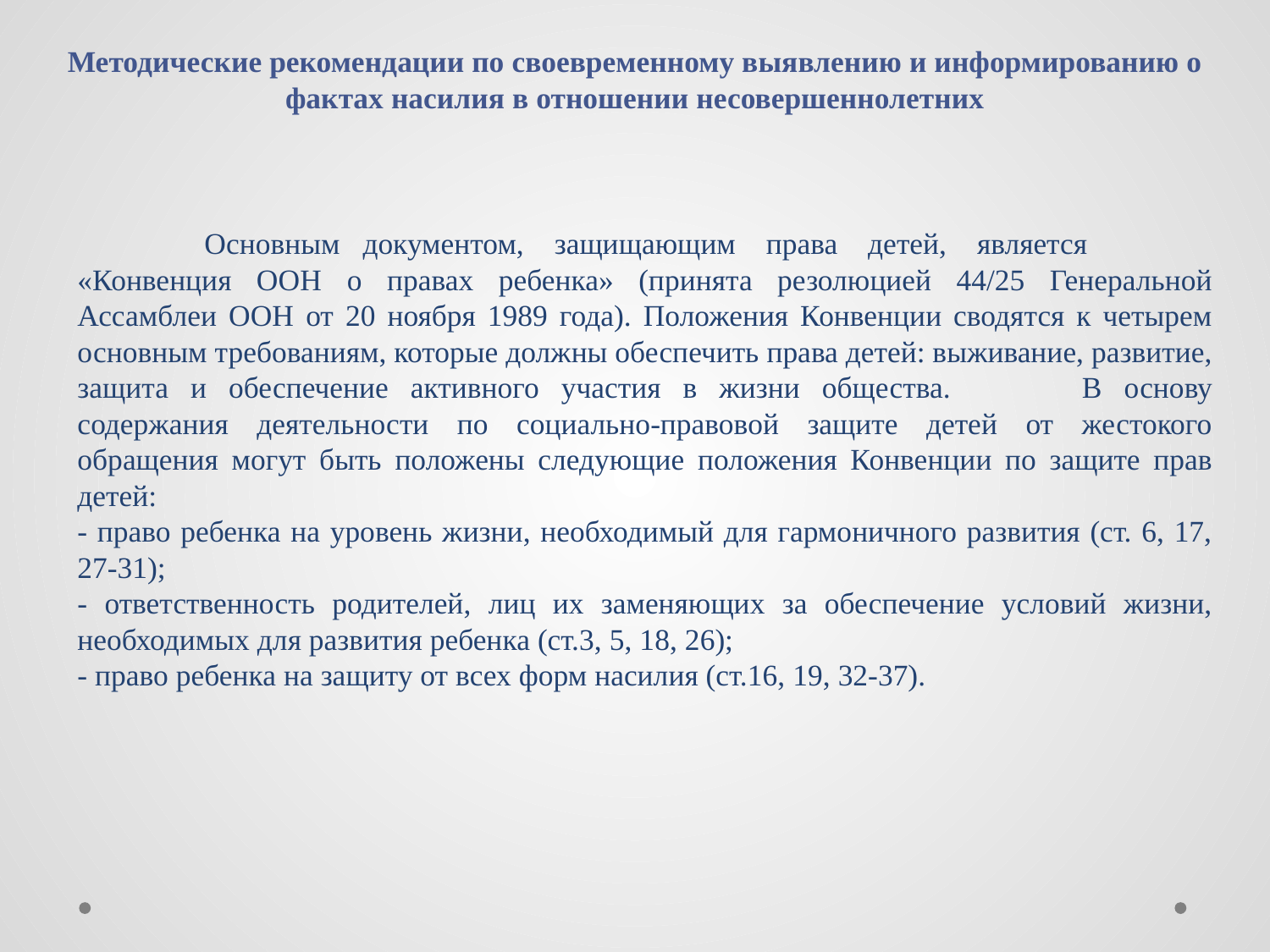

Методические рекомендации по своевременному выявлению и информированию о фактах насилия в отношении несовершеннолетних
	Основным   документом,    защищающим    права    детей,    является
«Конвенция ООН о правах ребенка» (принята резолюцией 44/25 Генеральной Ассамблеи ООН от 20 ноября 1989 года). Положения Конвенции сводятся к четырем основным требованиям, которые должны обеспечить права детей: выживание, развитие, защита и обеспечение активного участия в жизни общества. 	В основу содержания деятельности по социально-правовой защите детей от жестокого обращения могут быть положены следующие положения Конвенции по защите прав детей:
- право ребенка на уровень жизни, необходимый для гармоничного развития (ст. 6, 17, 27-31);
- ответственность родителей, лиц их заменяющих за обеспечение условий жизни, необходимых для развития ребенка (ст.3, 5, 18, 26);
- право ребенка на защиту от всех форм насилия (ст.16, 19, 32-37).